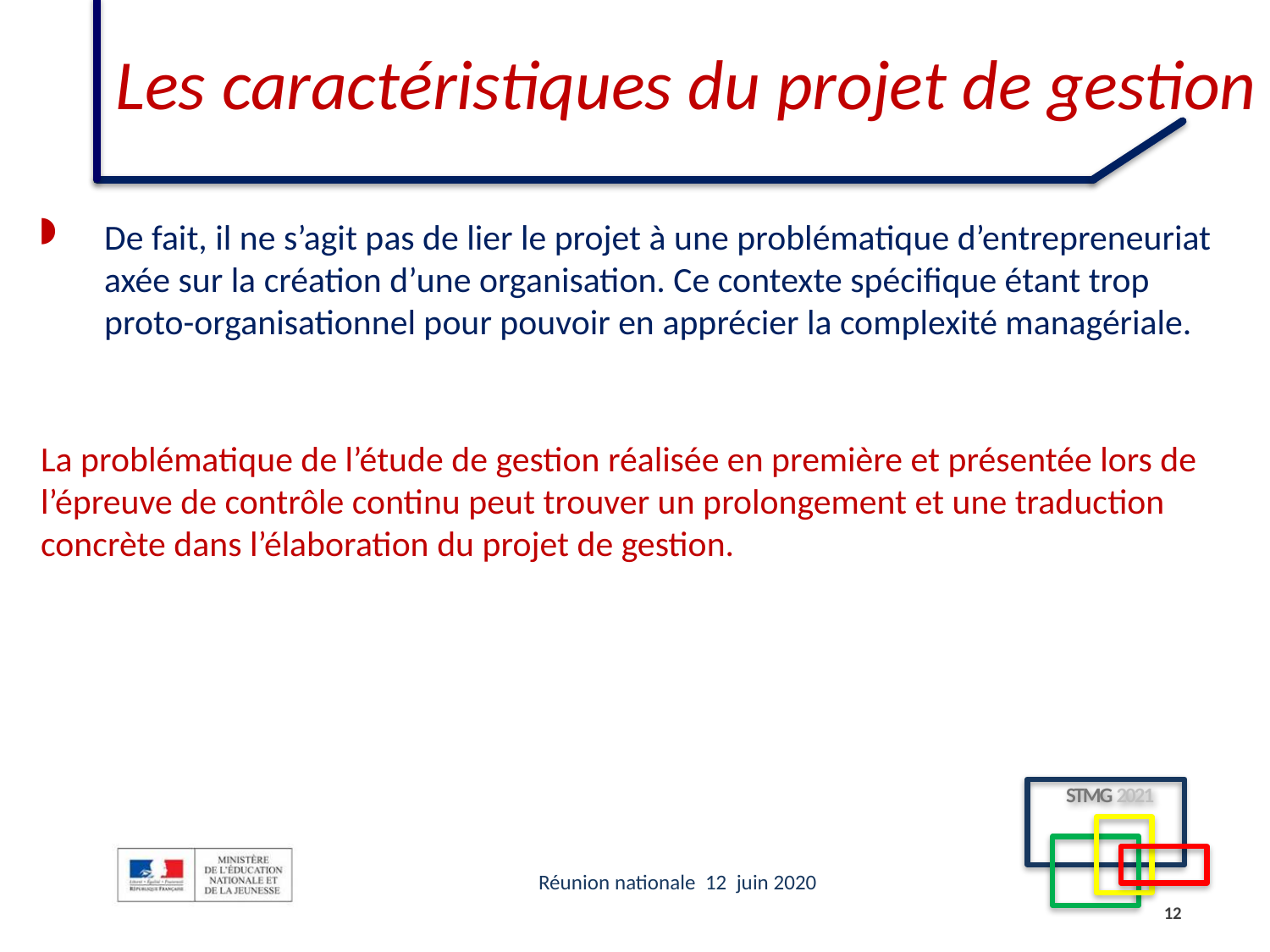

Les caractéristiques du projet de gestion
De fait, il ne s’agit pas de lier le projet à une problématique d’entrepreneuriat axée sur la création d’une organisation. Ce contexte spécifique étant trop proto-organisationnel pour pouvoir en apprécier la complexité managériale.

La problématique de l’étude de gestion réalisée en première et présentée lors de l’épreuve de contrôle continu peut trouver un prolongement et une traduction concrète dans l’élaboration du projet de gestion.

12